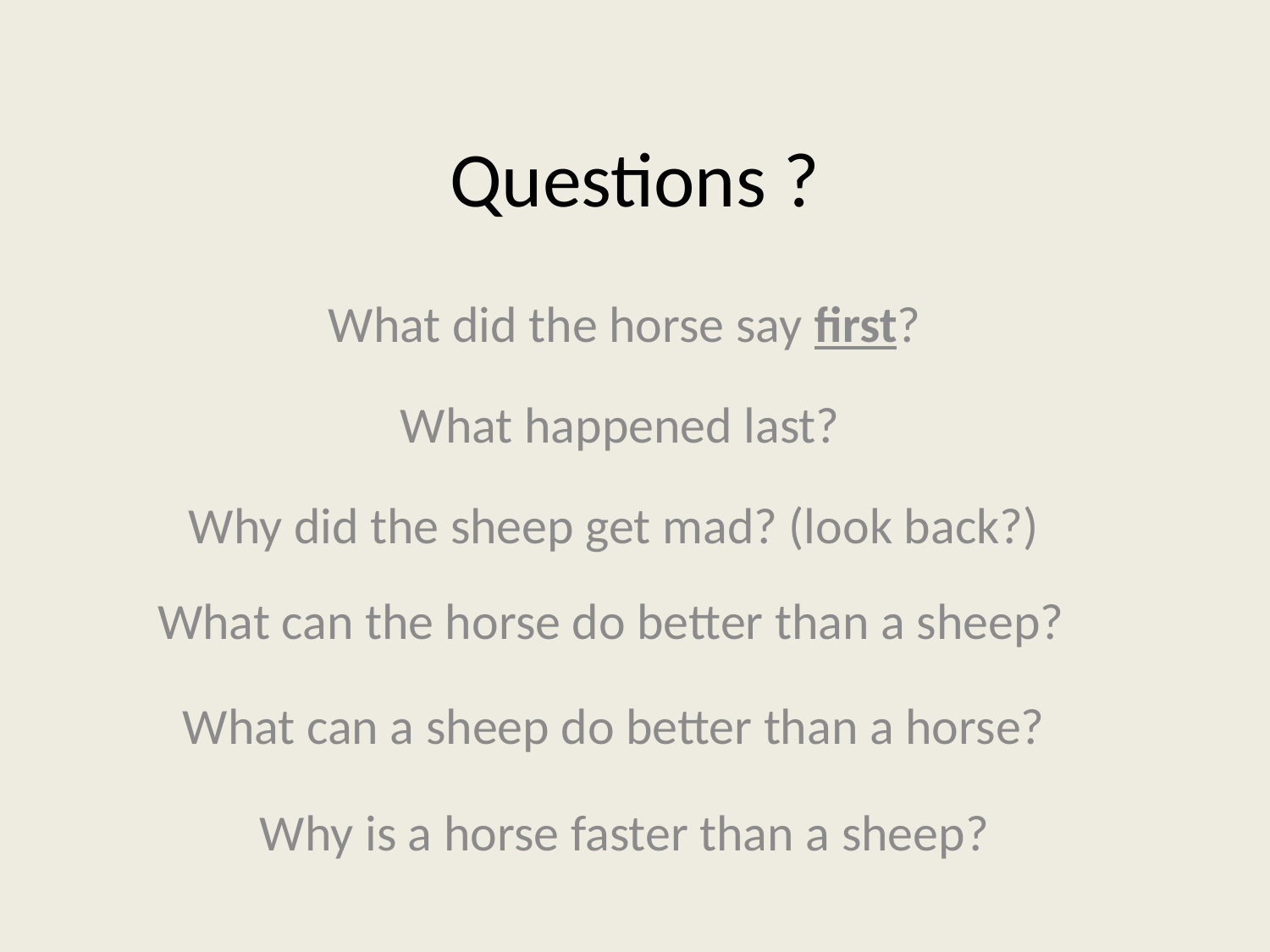

# Questions ?
What did the horse say first?
What happened last?
Why did the sheep get mad? (look back?)
What can the horse do better than a sheep?
What can a sheep do better than a horse?
Why is a horse faster than a sheep?